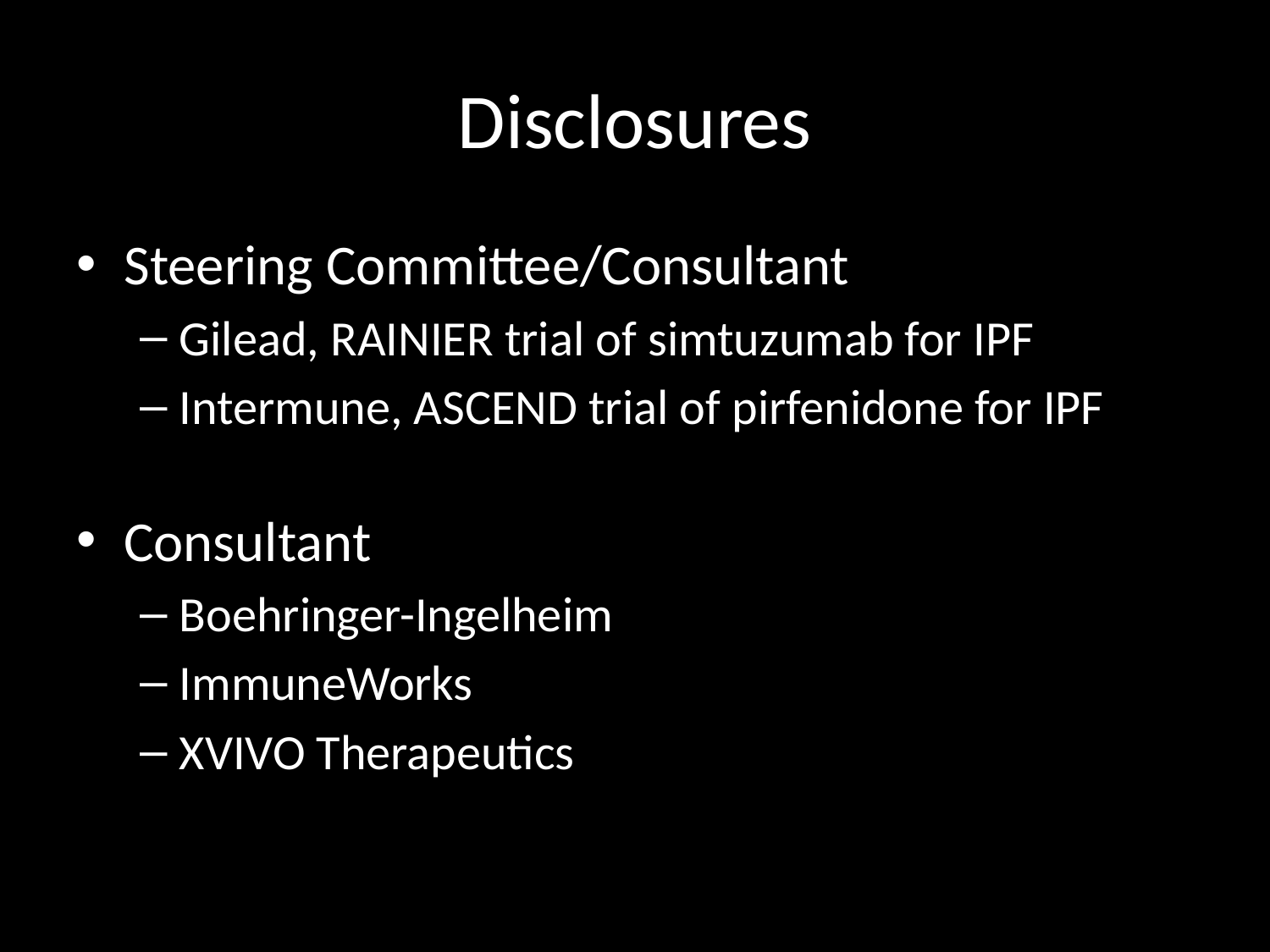

# Disclosures
Steering Committee/Consultant
Gilead, RAINIER trial of simtuzumab for IPF
Intermune, ASCEND trial of pirfenidone for IPF
Consultant
Boehringer-Ingelheim
ImmuneWorks
XVIVO Therapeutics